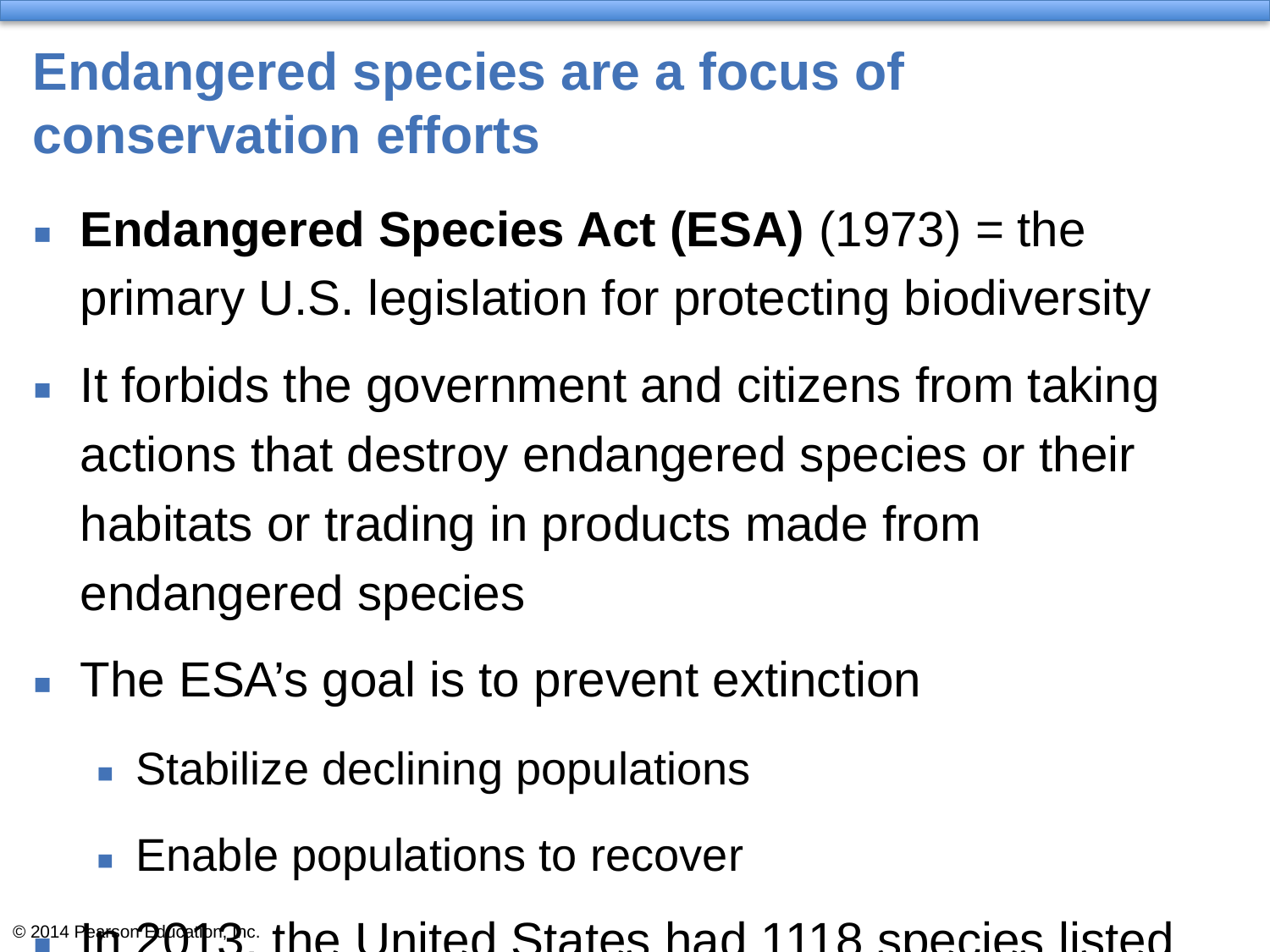

# Endangered species are a focus of conservation efforts
Endangered Species Act (ESA) (1973) = the primary U.S. legislation for protecting biodiversity
It forbids the government and citizens from taking actions that destroy endangered species or their habitats or trading in products made from endangered species
The ESA’s goal is to prevent extinction
Stabilize declining populations
Enable populations to recover
In 2013, the United States had 1118 species listed as endangered and 322 listed as threatened